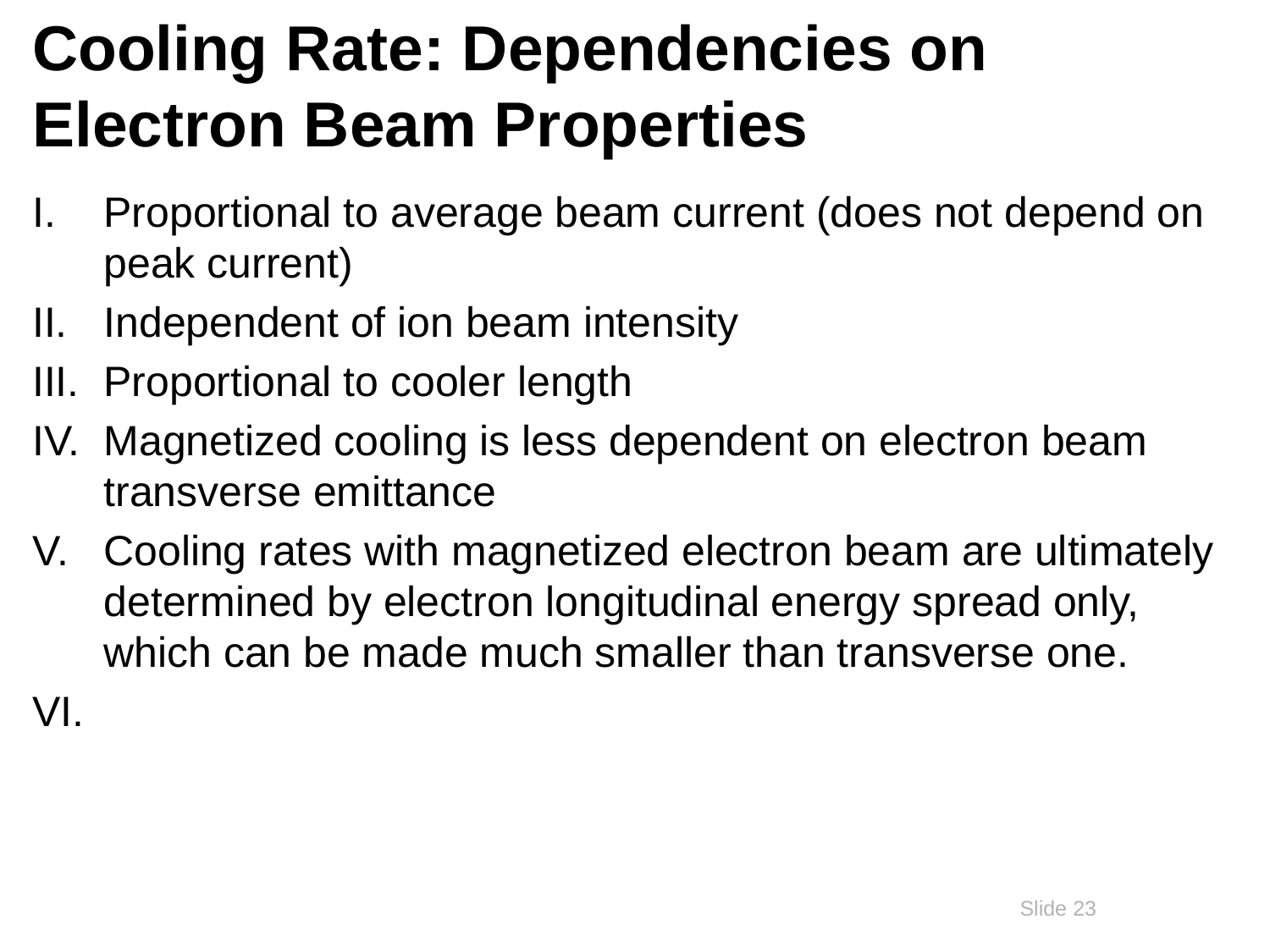

# Cooling Rate: Dependencies on Electron Beam Properties
Proportional to average beam current (does not depend on peak current)
Independent of ion beam intensity
Proportional to cooler length
Magnetized cooling is less dependent on electron beam transverse emittance
Cooling rates with magnetized electron beam are ultimately determined by electron longitudinal energy spread only, which can be made much smaller than transverse one.

Slide 23